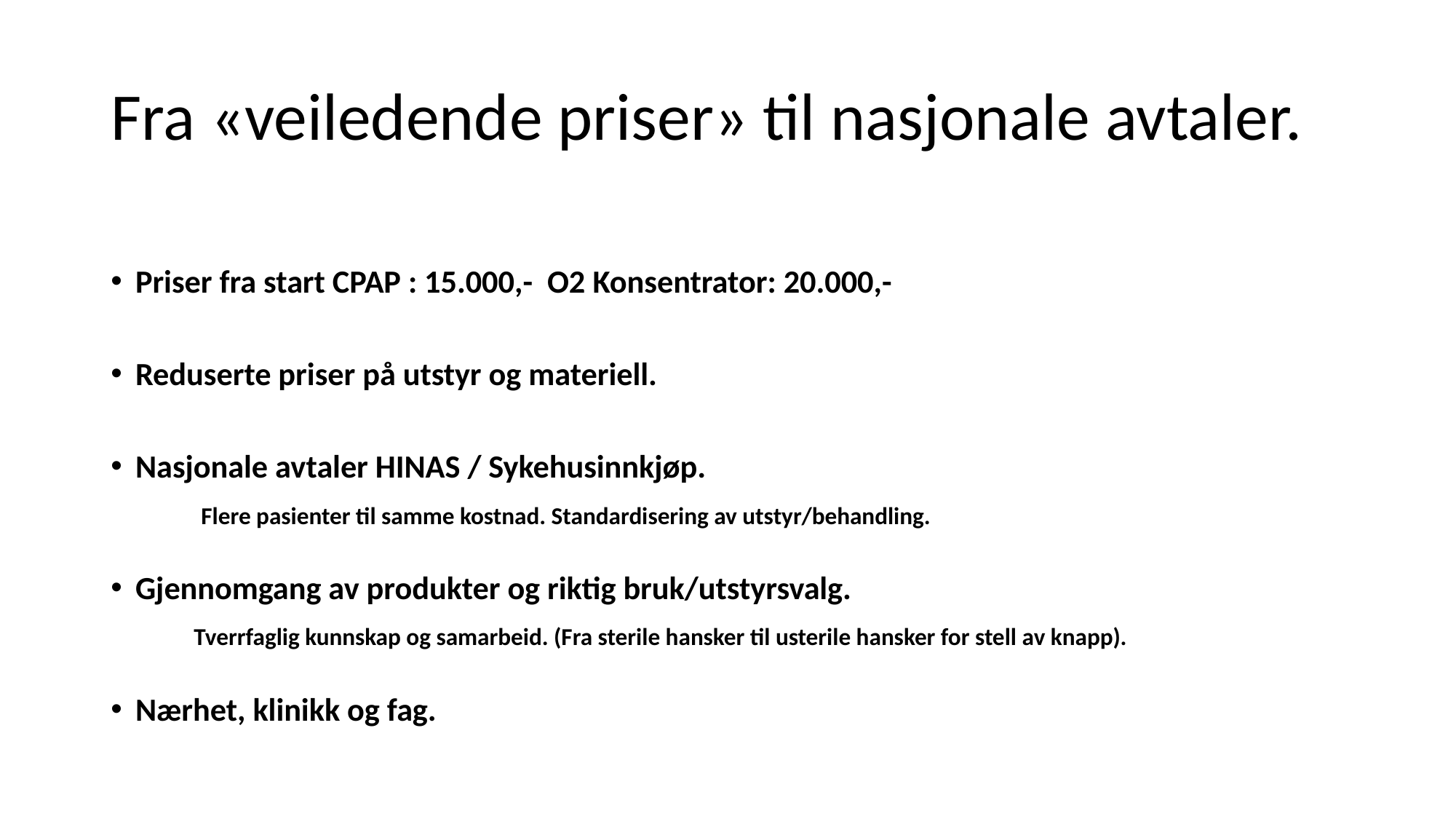

# Fra «veiledende priser» til nasjonale avtaler.

Priser fra start CPAP : 15.000,-  O2 Konsentrator: 20.000,-

Reduserte priser på utstyr og materiell.

Nasjonale avtaler HINAS / Sykehusinnkjøp.
	 Flere pasienter til samme kostnad. Standardisering av utstyr/behandling.

Gjennomgang av produkter og riktig bruk/utstyrsvalg.
	Tverrfaglig kunnskap og samarbeid. (Fra sterile hansker til usterile hansker for stell av knapp).

Nærhet, klinikk og fag.